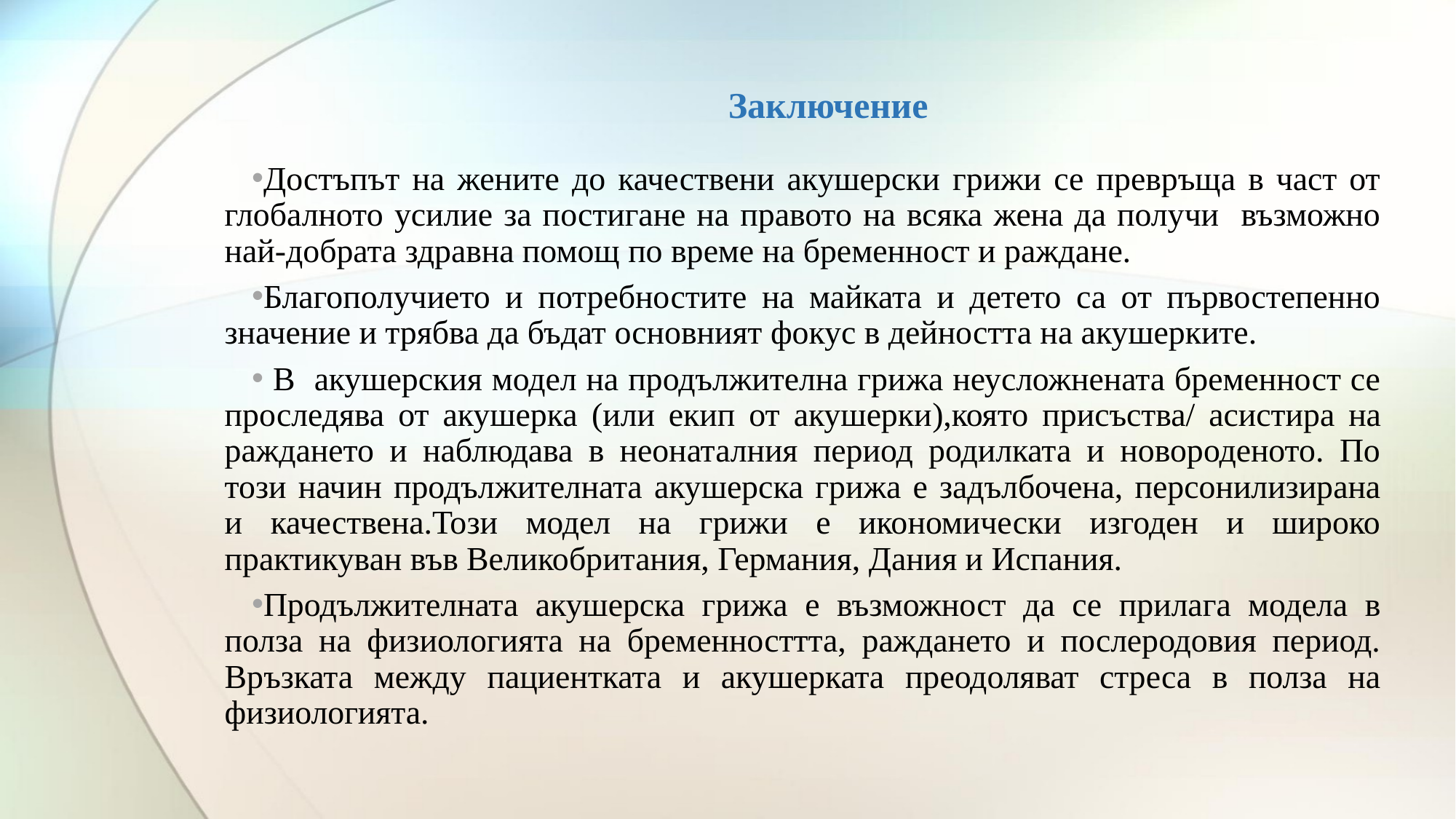

# Заключение
Достъпът на жените до качествени акушерски грижи се превръща в част от глобалното усилие за постигане на правото на всяка жена да получи  възможно най-добрата здравна помощ по време на бременност и раждане.
Благополучието и потребностите на майката и детето са от първостепенно значение и трябва да бъдат основният фокус в дейността на акушерките.
 В  акушерския модел на продължителна грижа неусложнената бременност се проследява от акушерка (или екип от акушерки),която присъства/ асистира на раждането и наблюдава в неонаталния период родилката и новороденото. По този начин продължителната акушерска грижа е задълбочена, персонилизирана и качествена.Този модел на грижи е икономически изгоден и широко практикуван във Великобритания, Германия, Дания и Испания.
Продължителната акушерска грижа е възможност да се прилага модела в полза на физиологията на бременносттта, раждането и послеродовия период. Връзката между пациентката и акушерката преодоляват стреса в полза на физиологията.